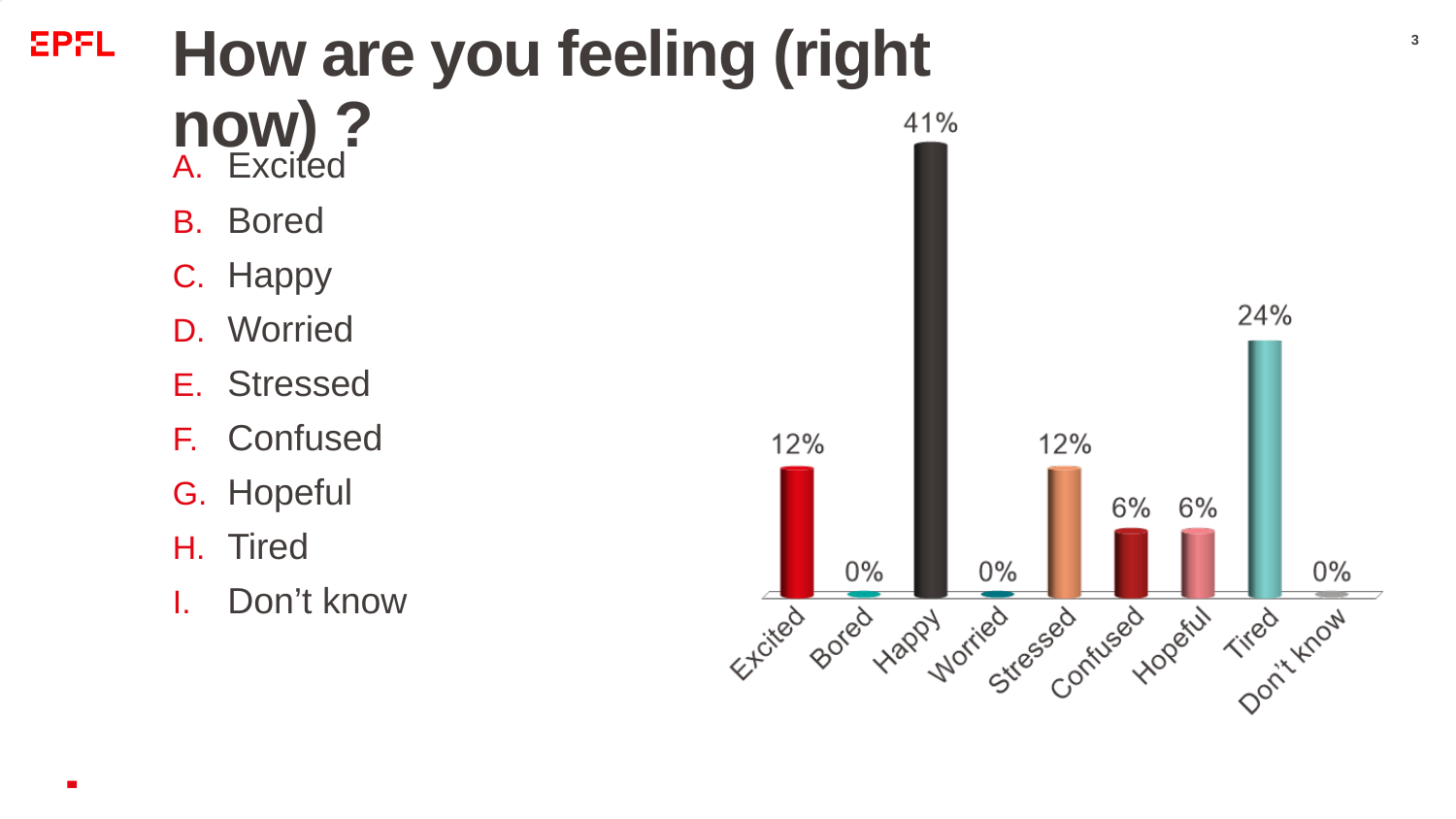

# How are you feeling (right now) ?
3

Excited
Bored
Happy
Worried
Stressed
Confused
Hopeful
Tired
Don’t know